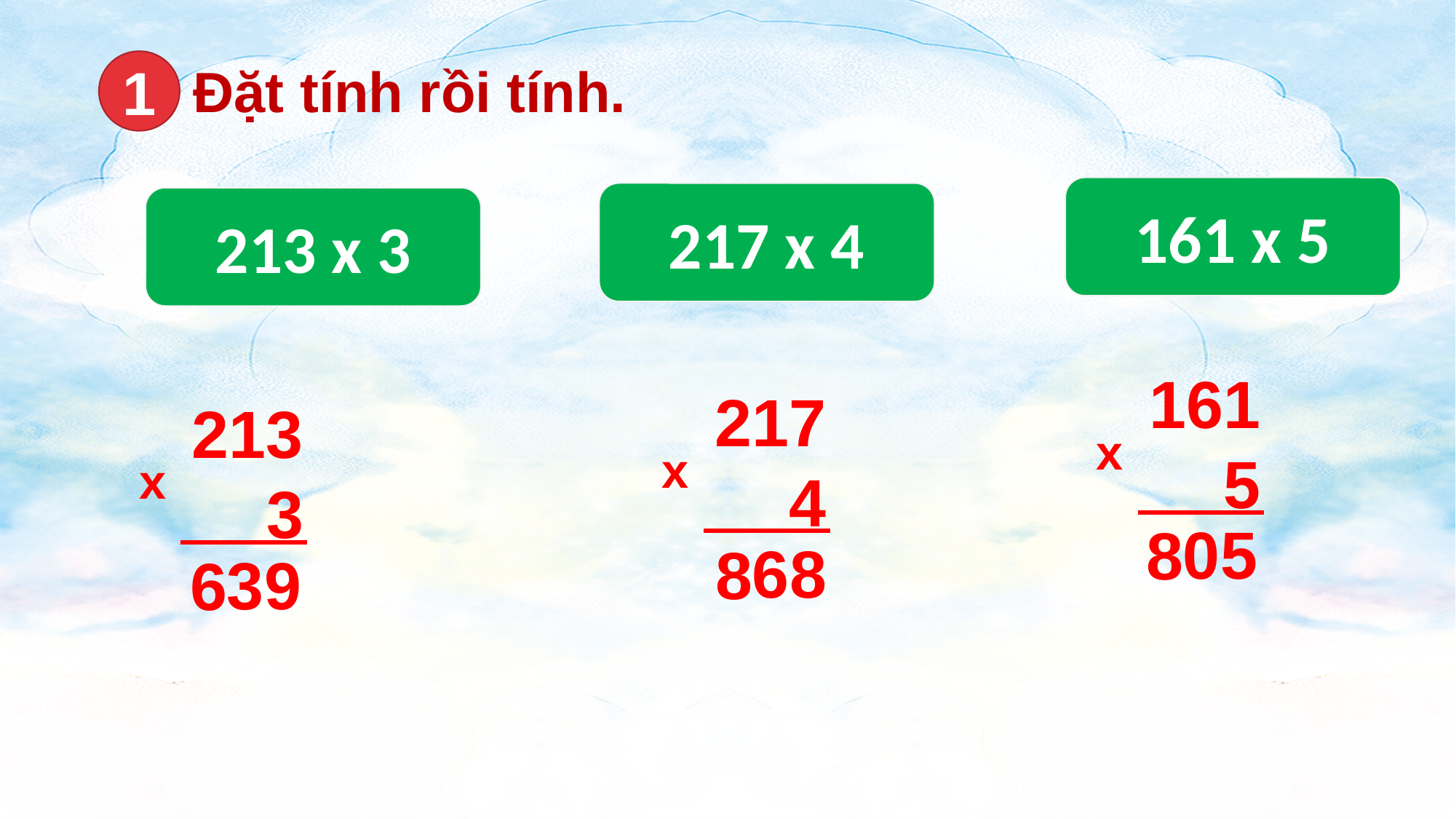

Đặt tính rồi tính.
1
161 x 5
217 x 4
213 x 3
  161
      5
x
  217
      4
x
  213
      3
x
0
5
8
6
8
8
3
9
6